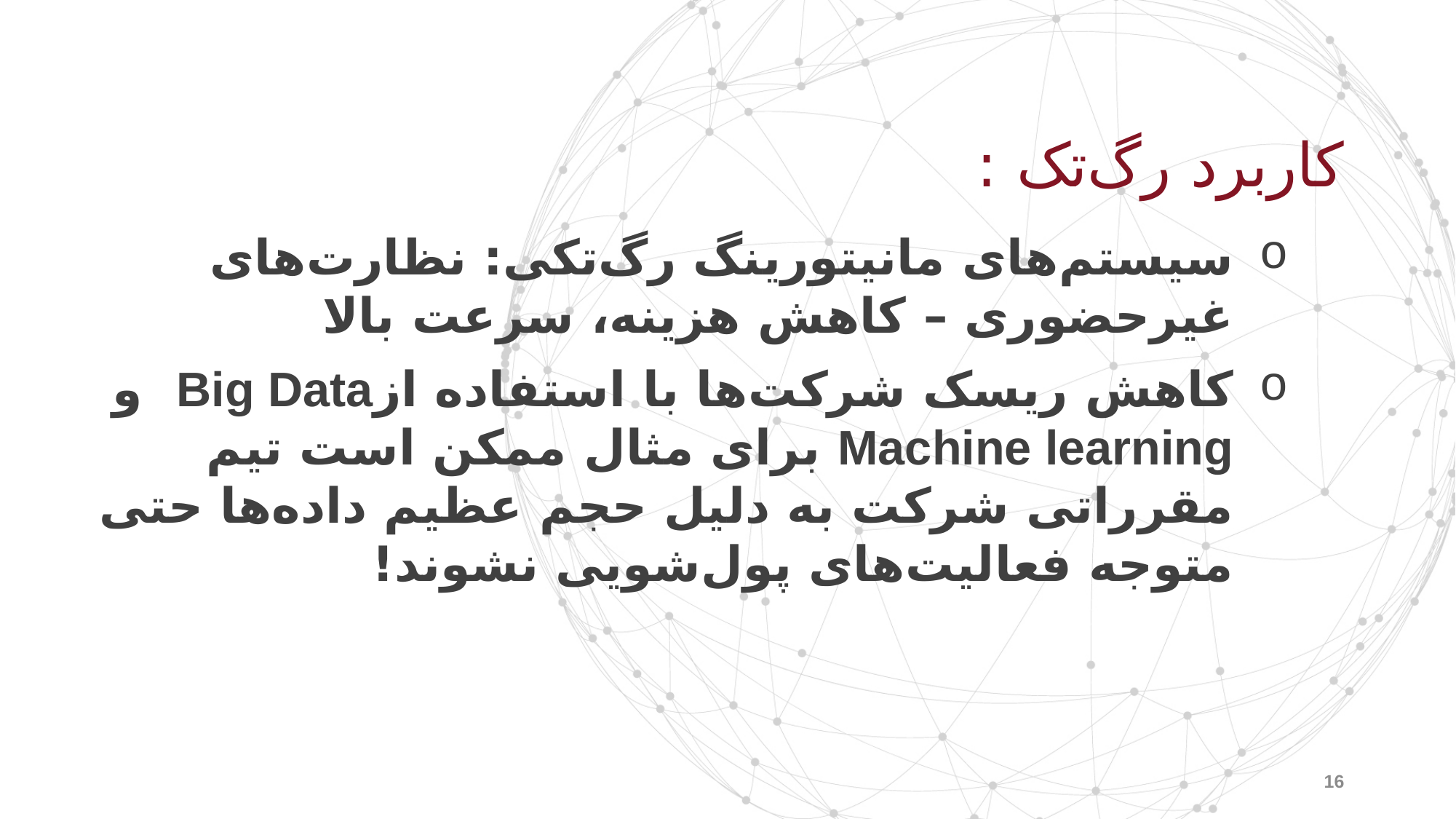

کاربرد رگ‌تک :
سیستم‌‌های مانیتورینگ رگ‌تکی: نظارت‌های غیرحضوری – کاهش هزینه، سرعت بالا
کاهش ریسک شرکت‌ها با استفاده ازBig Data  و Machine learning برای مثال ممکن است تیم مقرراتی شرکت به دلیل حجم عظیم داده‌ها حتی متوجه فعالیت‌های پول‌شویی نشوند!
16